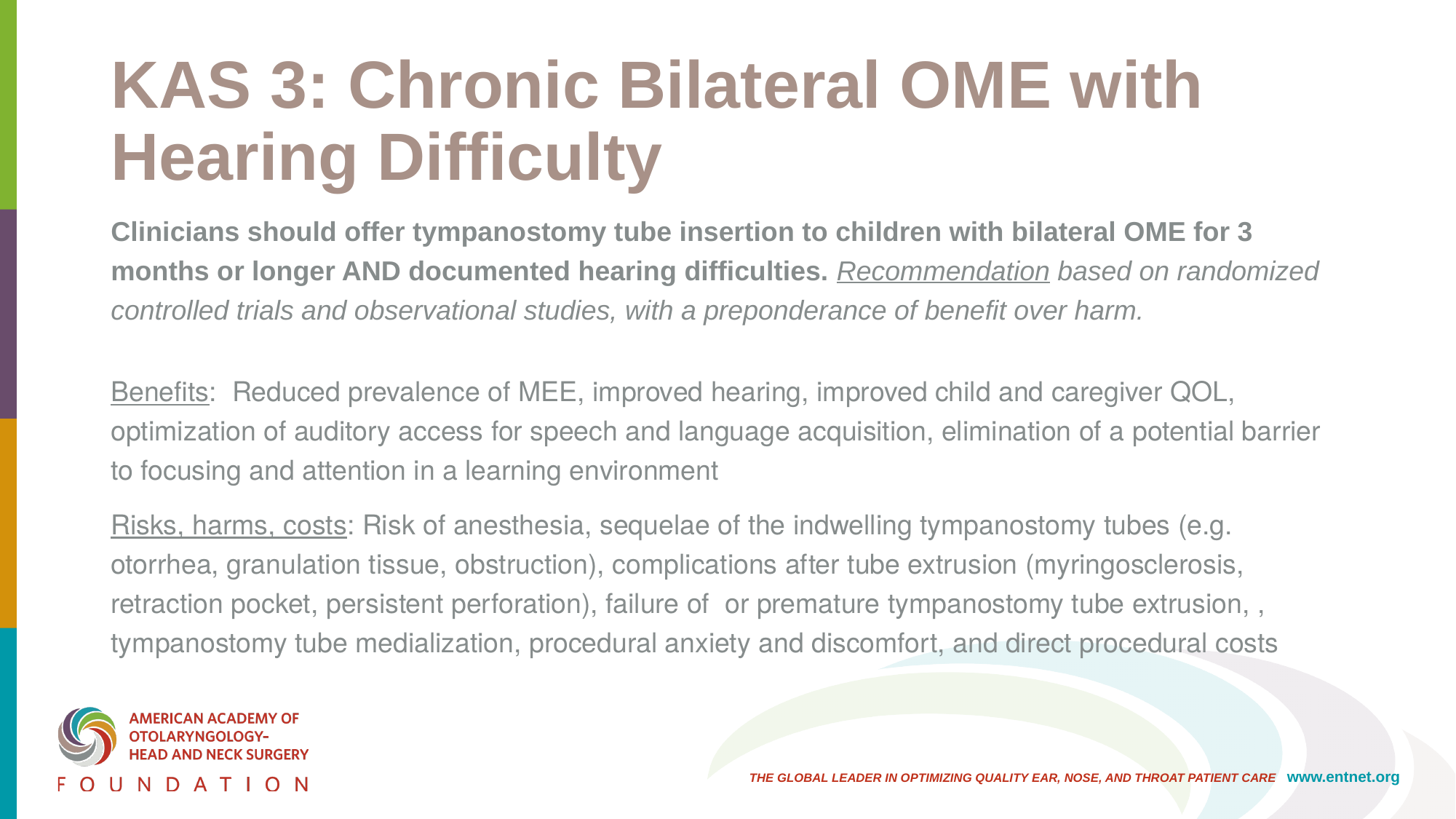

# KAS 3: Chronic Bilateral OME with Hearing Difficulty
Clinicians should offer tympanostomy tube insertion to children with bilateral OME for 3 months or longer AND documented hearing difficulties. Recommendation based on randomized controlled trials and observational studies, with a preponderance of benefit over harm.
Benefits:  Reduced prevalence of MEE, improved hearing, improved child and caregiver QOL, optimization of auditory access for speech and language acquisition, elimination of a potential barrier to focusing and attention in a learning environment
Risks, harms, costs: Risk of anesthesia, sequelae of the indwelling tympanostomy tubes (e.g. otorrhea, granulation tissue, obstruction), complications after tube extrusion (myringosclerosis, retraction pocket, persistent perforation), failure of  or premature tympanostomy tube extrusion, , tympanostomy tube medialization, procedural anxiety and discomfort, and direct procedural costs